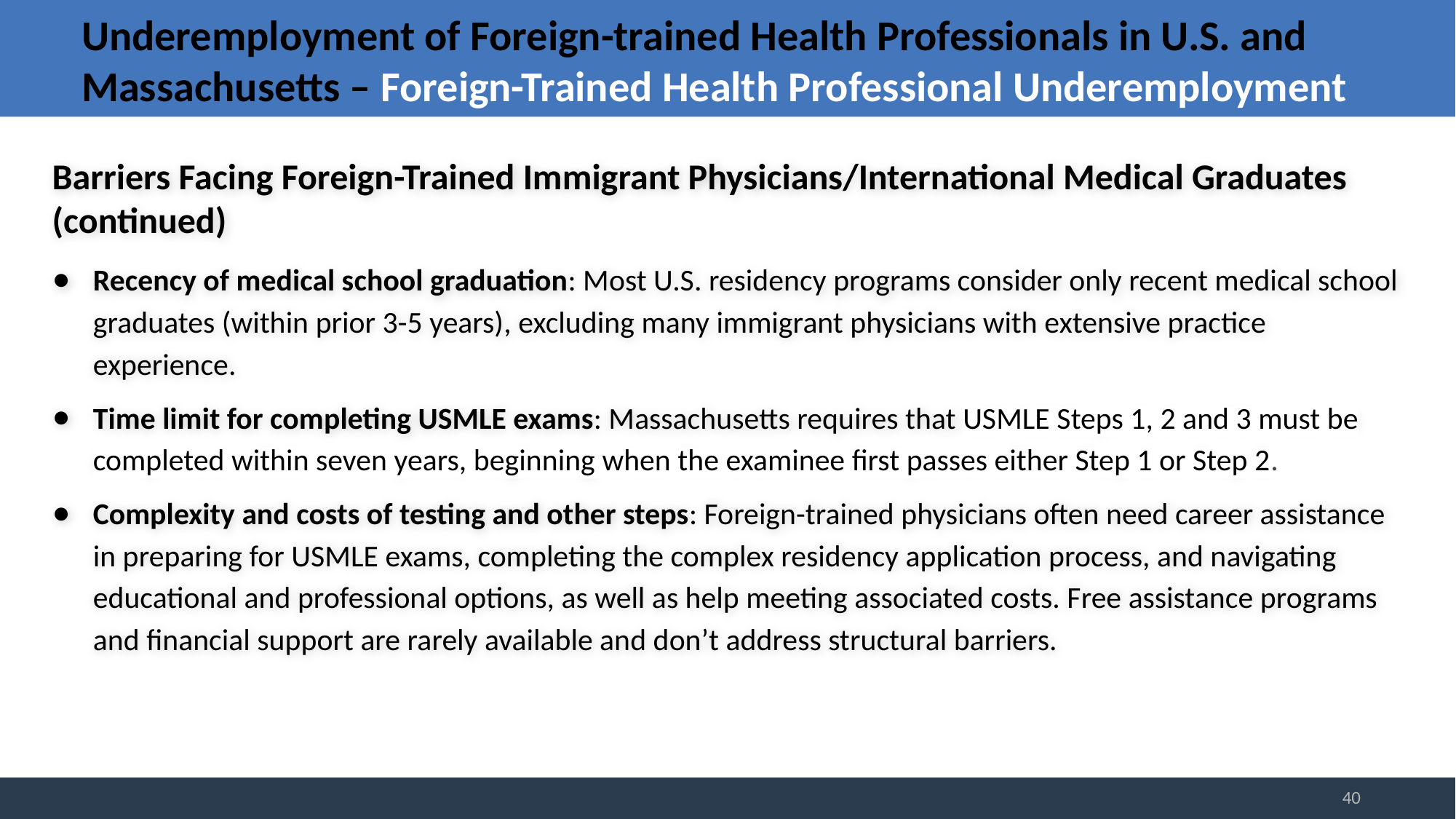

# Underemployment of Foreign-trained Health Professionals in U.S. and Massachusetts – Foreign-Trained Health Professional Underemployment
Barriers Facing Foreign-Trained Immigrant Physicians/International Medical Graduates (continued)
Recency of medical school graduation: Most U.S. residency programs consider only recent medical school graduates (within prior 3-5 years), excluding many immigrant physicians with extensive practice experience.
Time limit for completing USMLE exams: Massachusetts requires that USMLE Steps 1, 2 and 3 must be completed within seven years, beginning when the examinee first passes either Step 1 or Step 2.
Complexity and costs of testing and other steps: Foreign-trained physicians often need career assistance in preparing for USMLE exams, completing the complex residency application process, and navigating educational and professional options, as well as help meeting associated costs. Free assistance programs and financial support are rarely available and don’t address structural barriers.
40